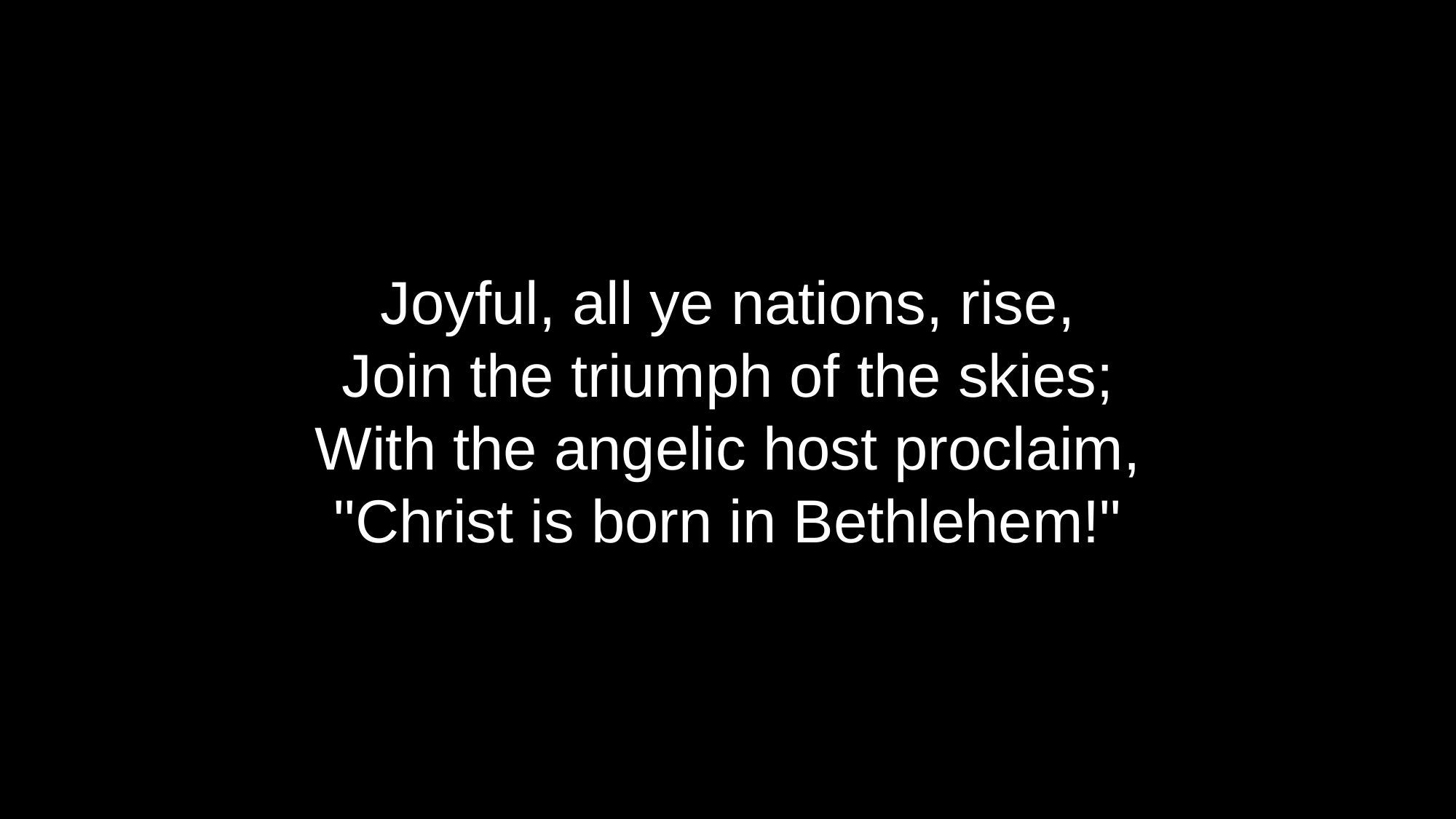

Joyful, all ye nations, rise,
Join the triumph of the skies;
With the angelic host proclaim,
"Christ is born in Bethlehem!"